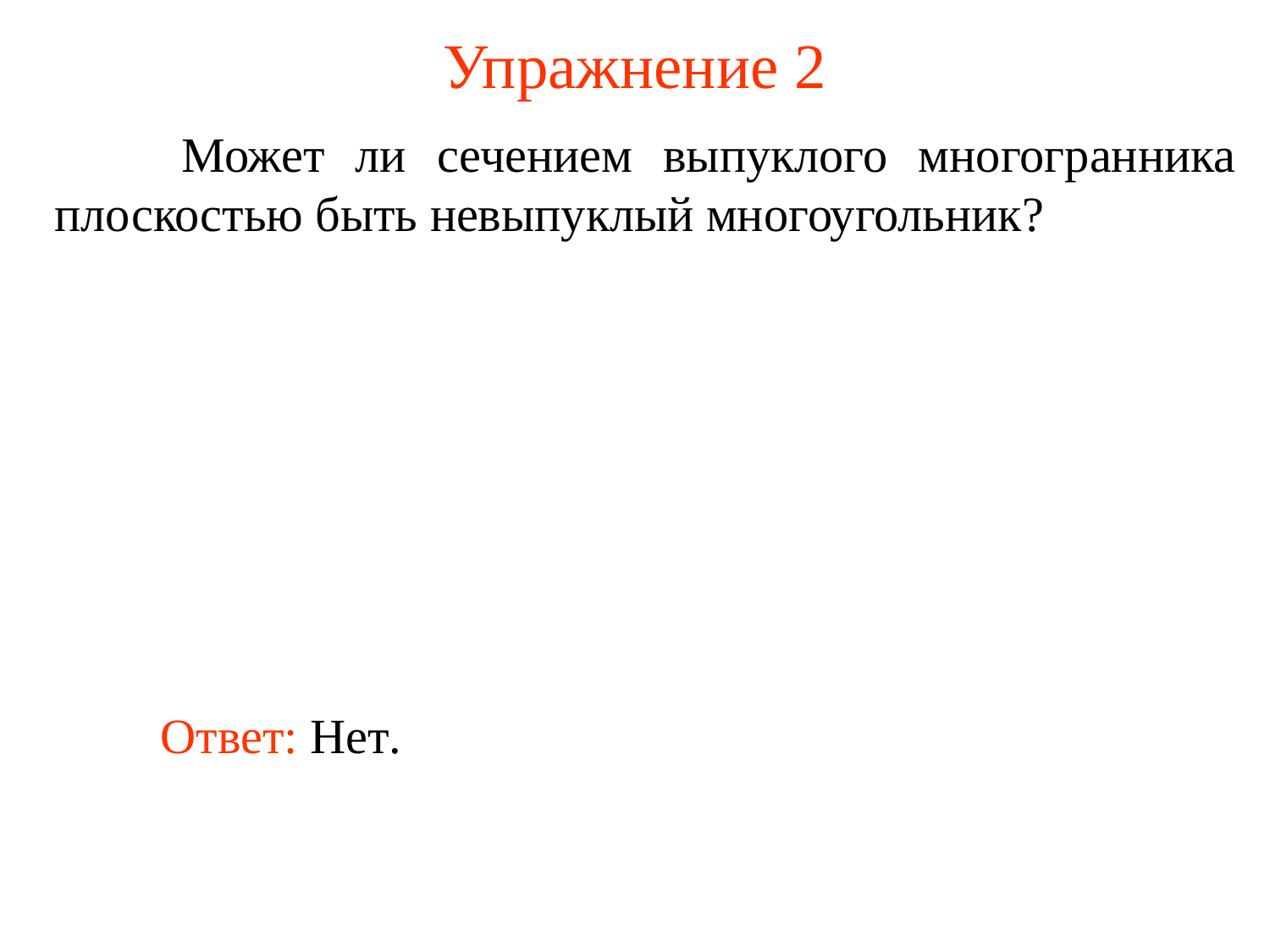

# Упражнение 2
	Может ли сечением выпуклого многогранника плоскостью быть невыпуклый многоугольник?
Ответ: Нет.